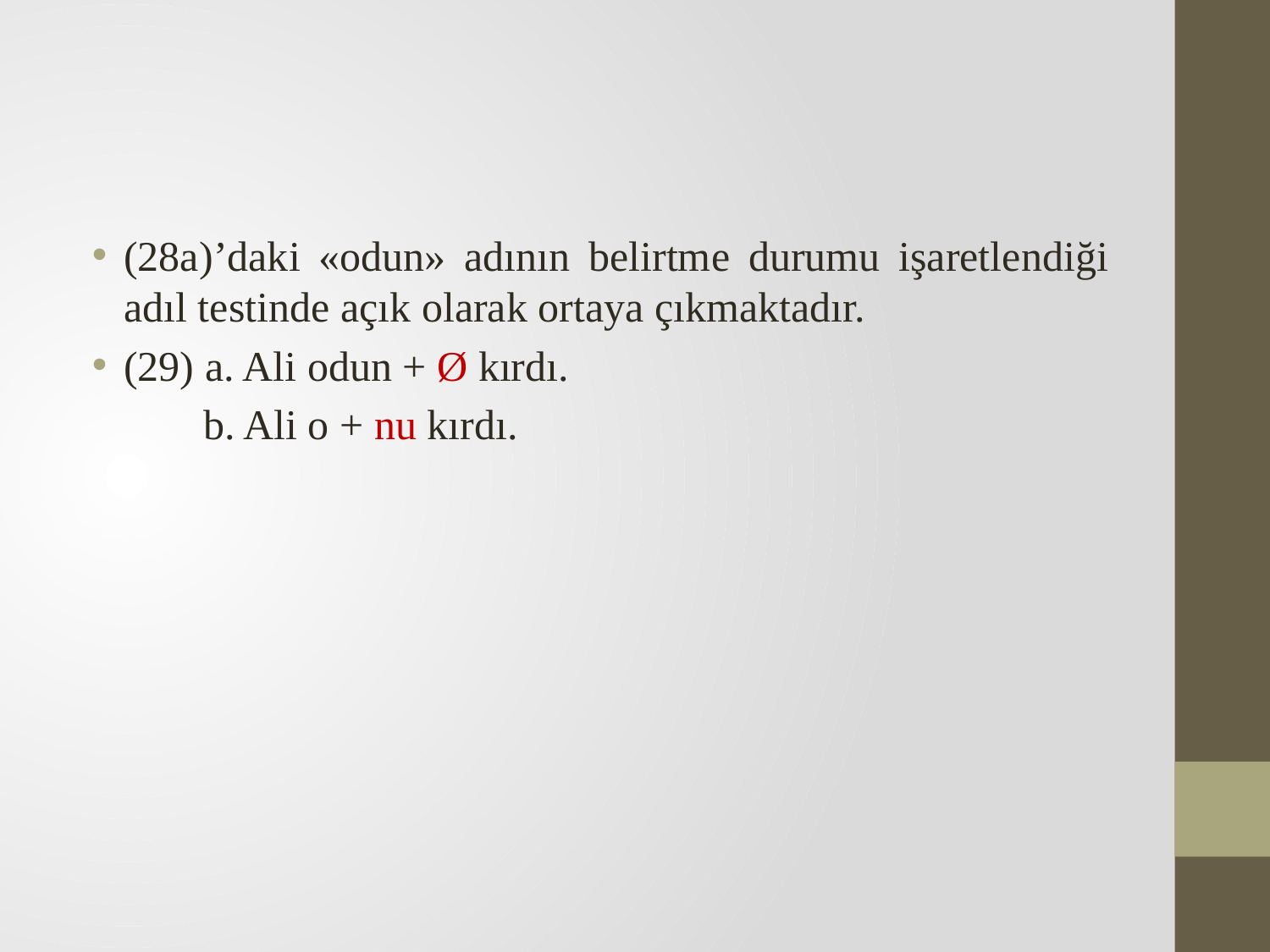

(28a)’daki «odun» adının belirtme durumu işaretlendiği adıl testinde açık olarak ortaya çıkmaktadır.
(29) a. Ali odun + Ø kırdı.
	b. Ali o + nu kırdı.